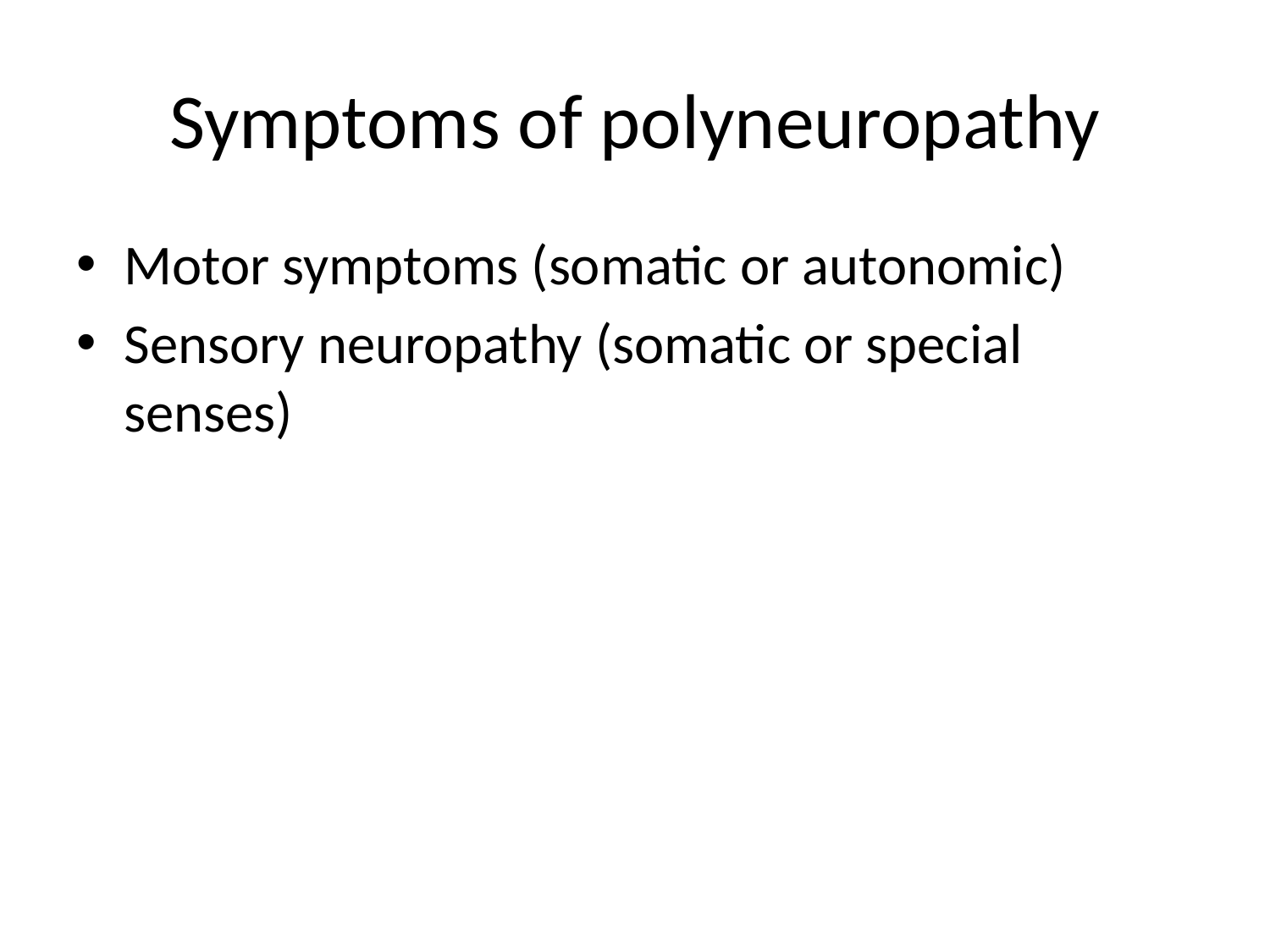

# Symptoms of polyneuropathy
Motor symptoms (somatic or autonomic)
Sensory neuropathy (somatic or special senses)